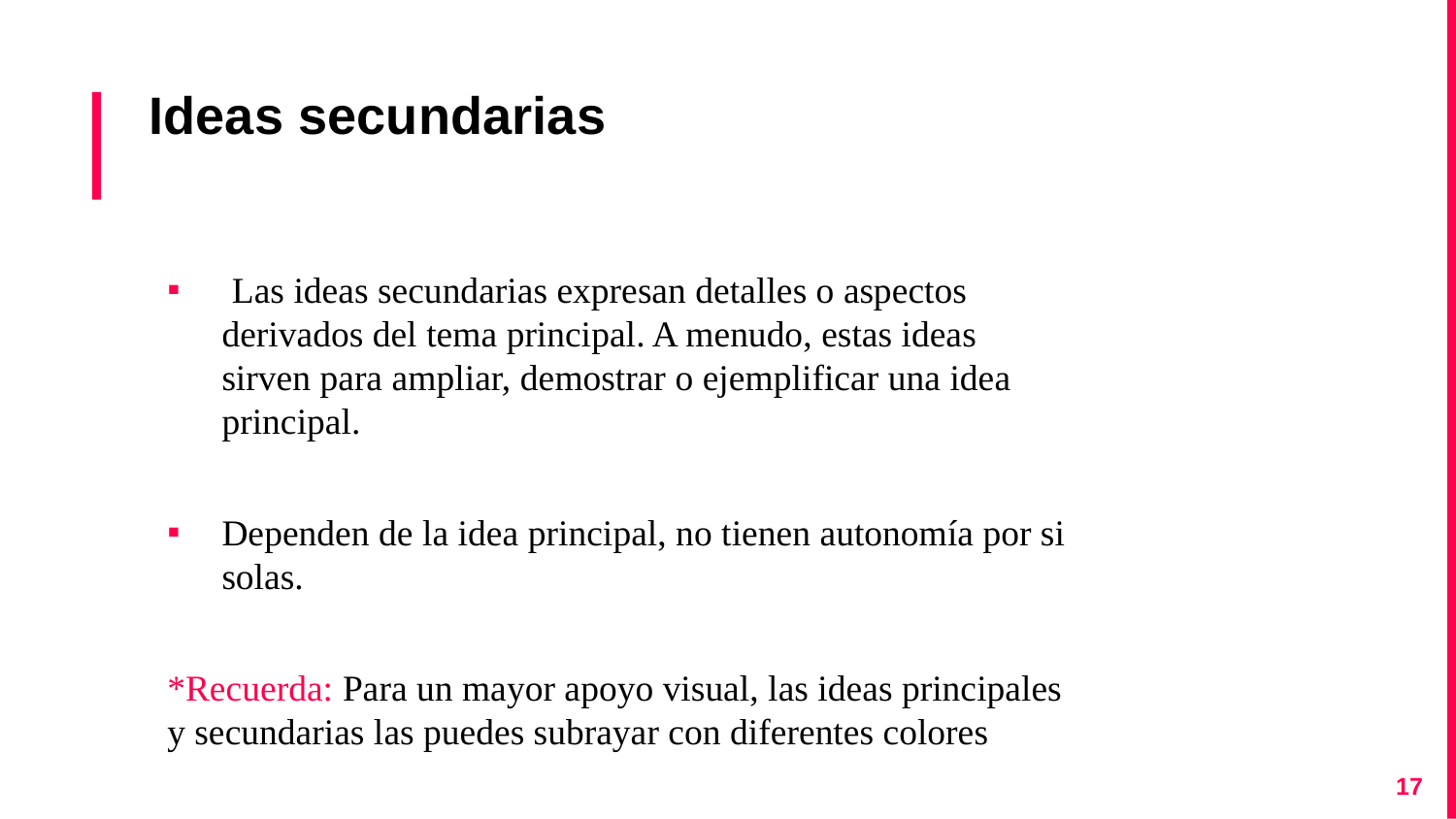

# Ideas secundarias
 Las ideas secundarias expresan detalles o aspectos derivados del tema principal. A menudo, estas ideas sirven para ampliar, demostrar o ejemplificar una idea principal.

Dependen de la idea principal, no tienen autonomía por si solas.

*Recuerda: Para un mayor apoyo visual, las ideas principales y secundarias las puedes subrayar con diferentes colores
17